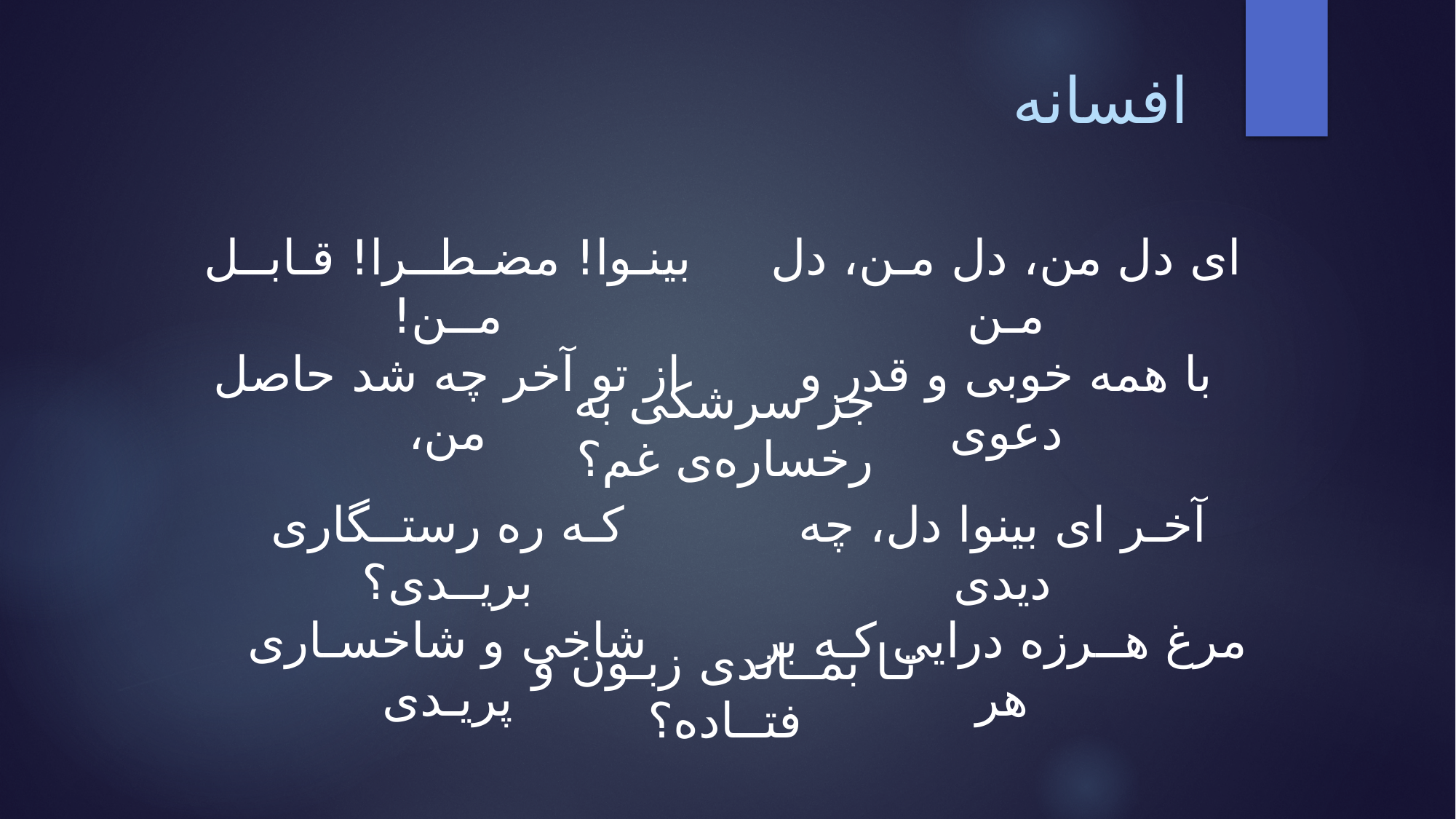

# افسانه
بینـوا! مضـطــرا! قـابــل مــن!
از تو آخر چه شد حاصل من،
ای دل من، دل مـن، دل مـن
با همه خوبی و قدر و دعوی
جز سرشکی به رخساره‌ی غم؟
کـه ره رستــگاری بریــدی؟
شاخی و شاخسـاری پریـدی
آخـر ای بینوا دل، چه دیدی
مرغ هــرزه درایی کـه بر هر
تـا بمــاندی زبـون و فتــاده؟